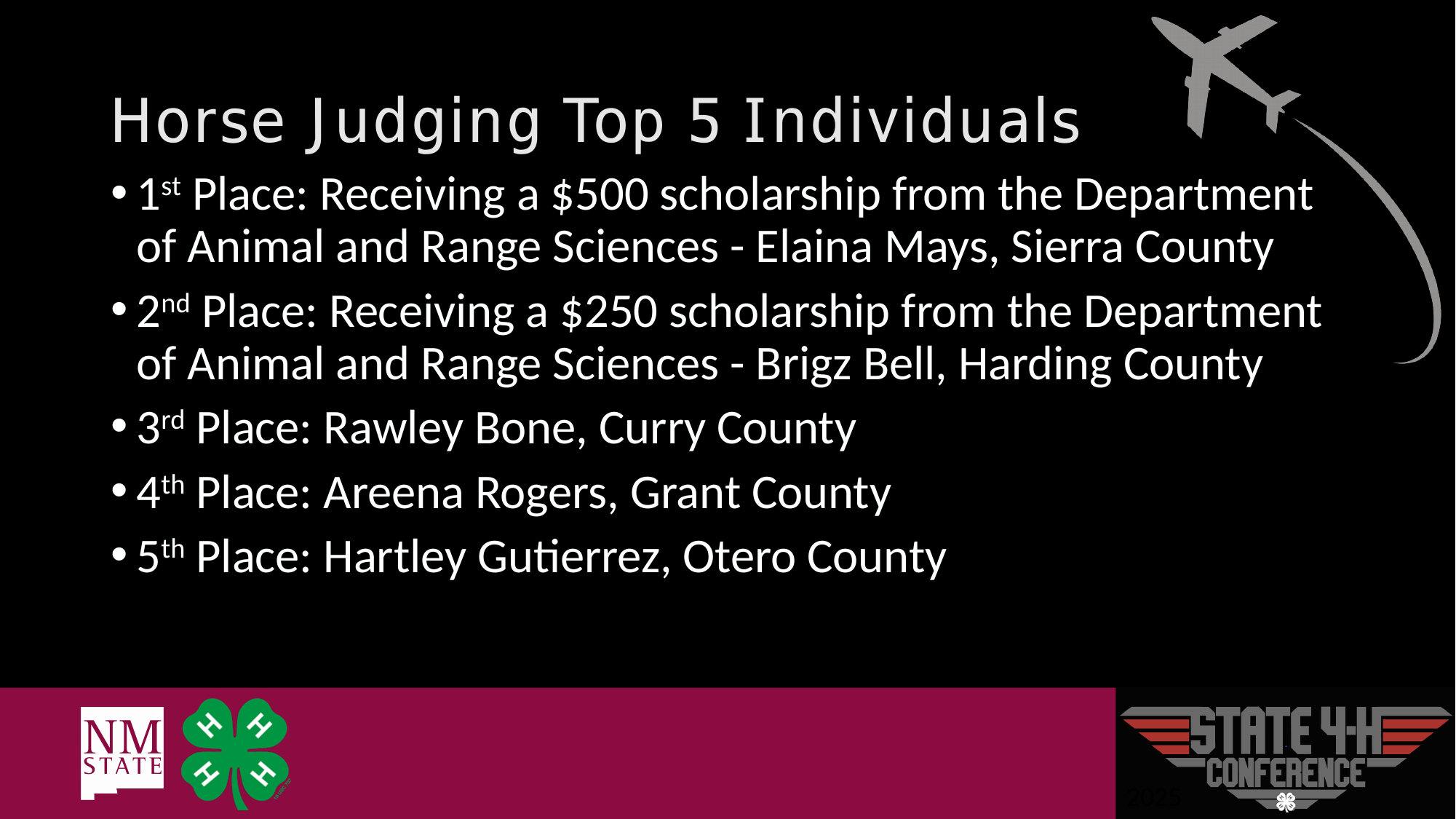

# Horse Judging Top 5 Individuals
1st Place: Receiving a $500 scholarship from the Department of Animal and Range Sciences - Elaina Mays, Sierra County
2nd Place: Receiving a $250 scholarship from the Department of Animal and Range Sciences - Brigz Bell, Harding County
3rd Place: Rawley Bone, Curry County
4th Place: Areena Rogers, Grant County
5th Place: Hartley Gutierrez, Otero County